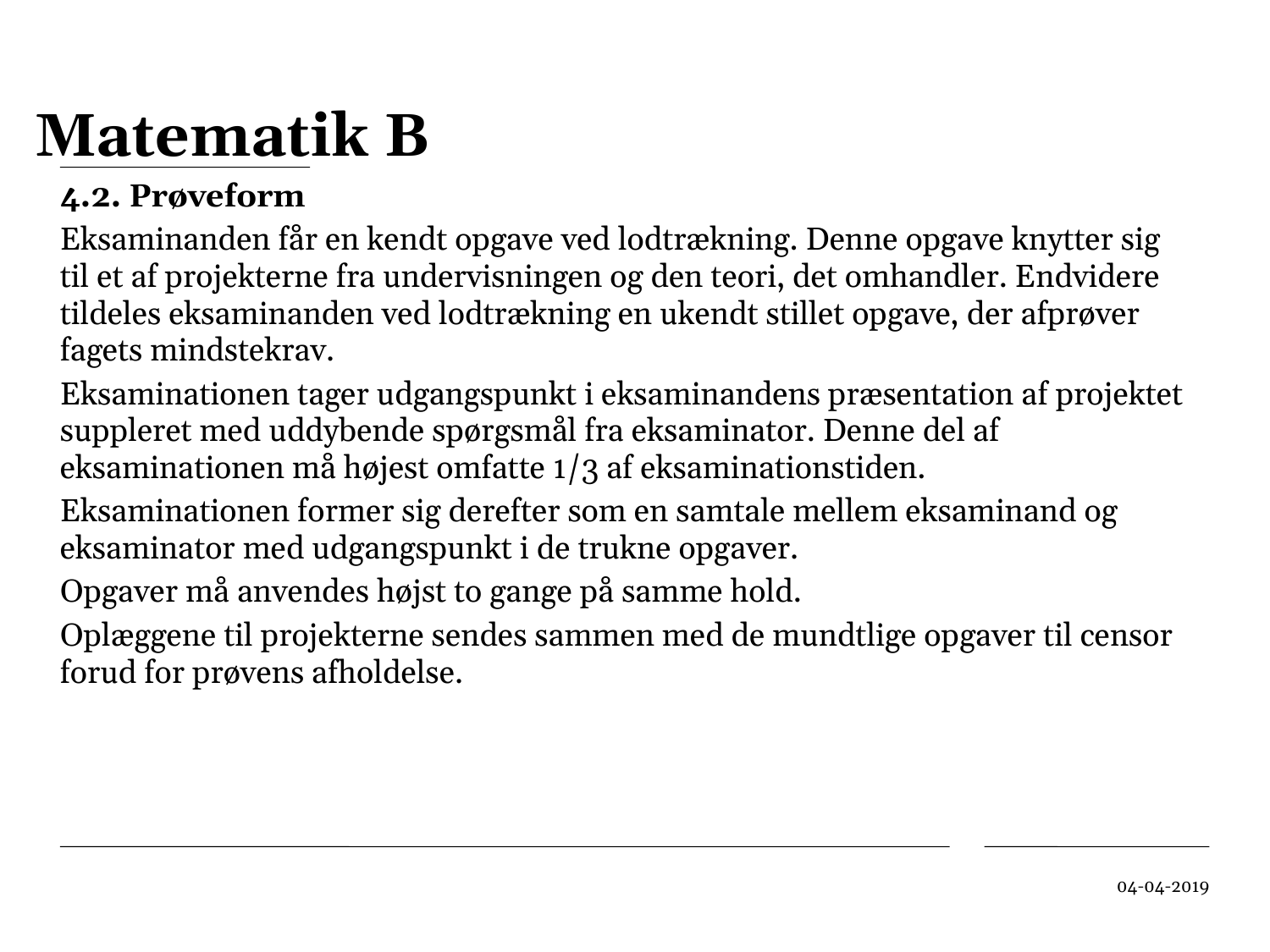

# Matematik B
4.2. Prøveform
Eksaminanden får en kendt opgave ved lodtrækning. Denne opgave knytter sig til et af projekterne fra undervisningen og den teori, det omhandler. Endvidere tildeles eksaminanden ved lodtrækning en ukendt stillet opgave, der afprøver fagets mindstekrav.
Eksaminationen tager udgangspunkt i eksaminandens præsentation af projektet suppleret med uddybende spørgsmål fra eksaminator. Denne del af eksaminationen må højest omfatte 1/3 af eksaminationstiden.
Eksaminationen former sig derefter som en samtale mellem eksaminand og eksaminator med udgangspunkt i de trukne opgaver.
Opgaver må anvendes højst to gange på samme hold.
Oplæggene til projekterne sendes sammen med de mundtlige opgaver til censor forud for prøvens afholdelse.
04-04-2019